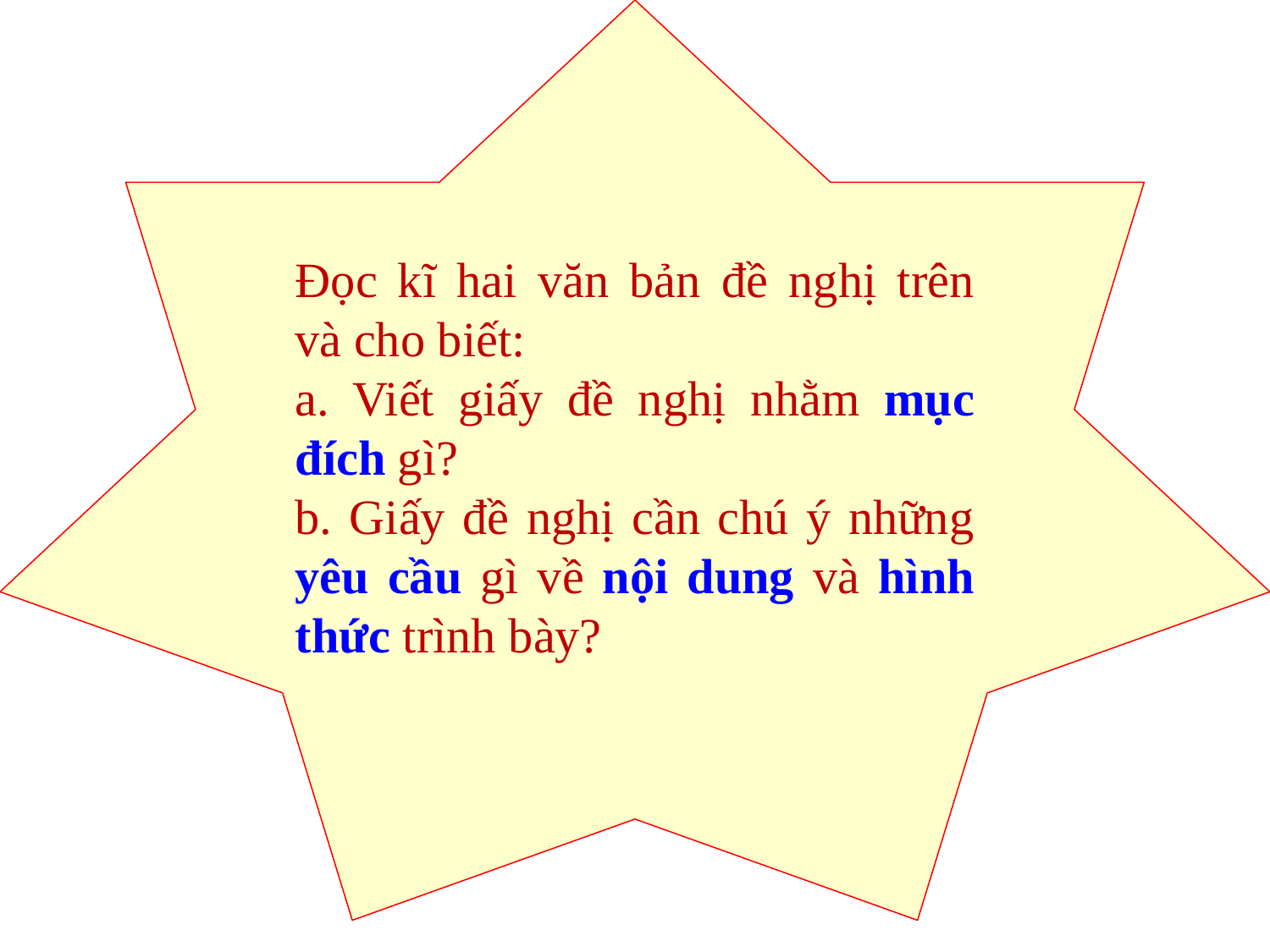

Đọc kĩ hai văn bản đề nghị trên và cho biết:
a. Viết giấy đề nghị nhằm mục đích gì?
b. Giấy đề nghị cần chú ý những yêu cầu gì về nội dung và hình thức trình bày?